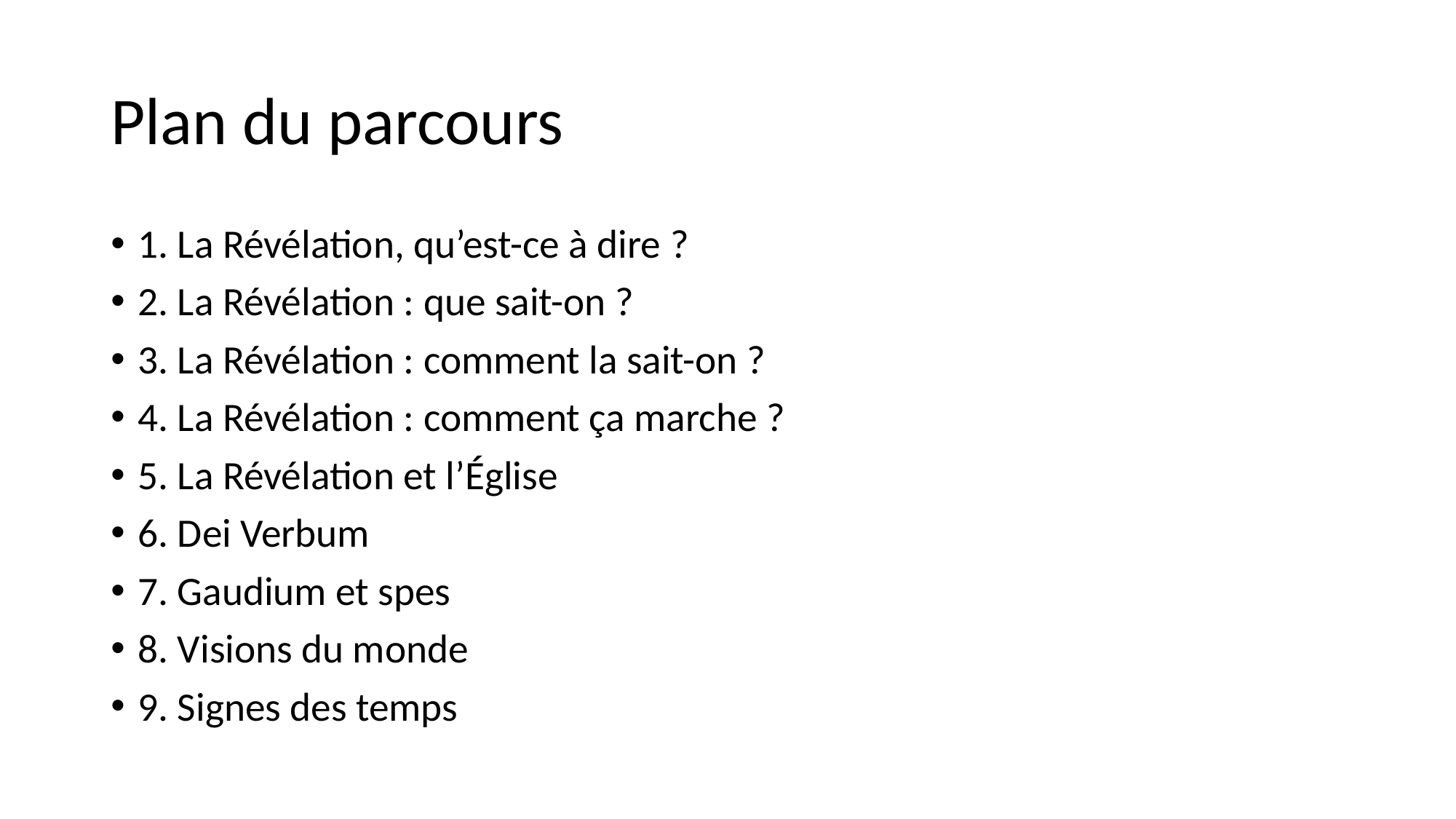

# Plan du parcours
1. La Révélation, qu’est-ce à dire ?
2. La Révélation : que sait-on ?
3. La Révélation : comment la sait-on ?
4. La Révélation : comment ça marche ?
5. La Révélation et l’Église
6. Dei Verbum
7. Gaudium et spes
8. Visions du monde
9. Signes des temps